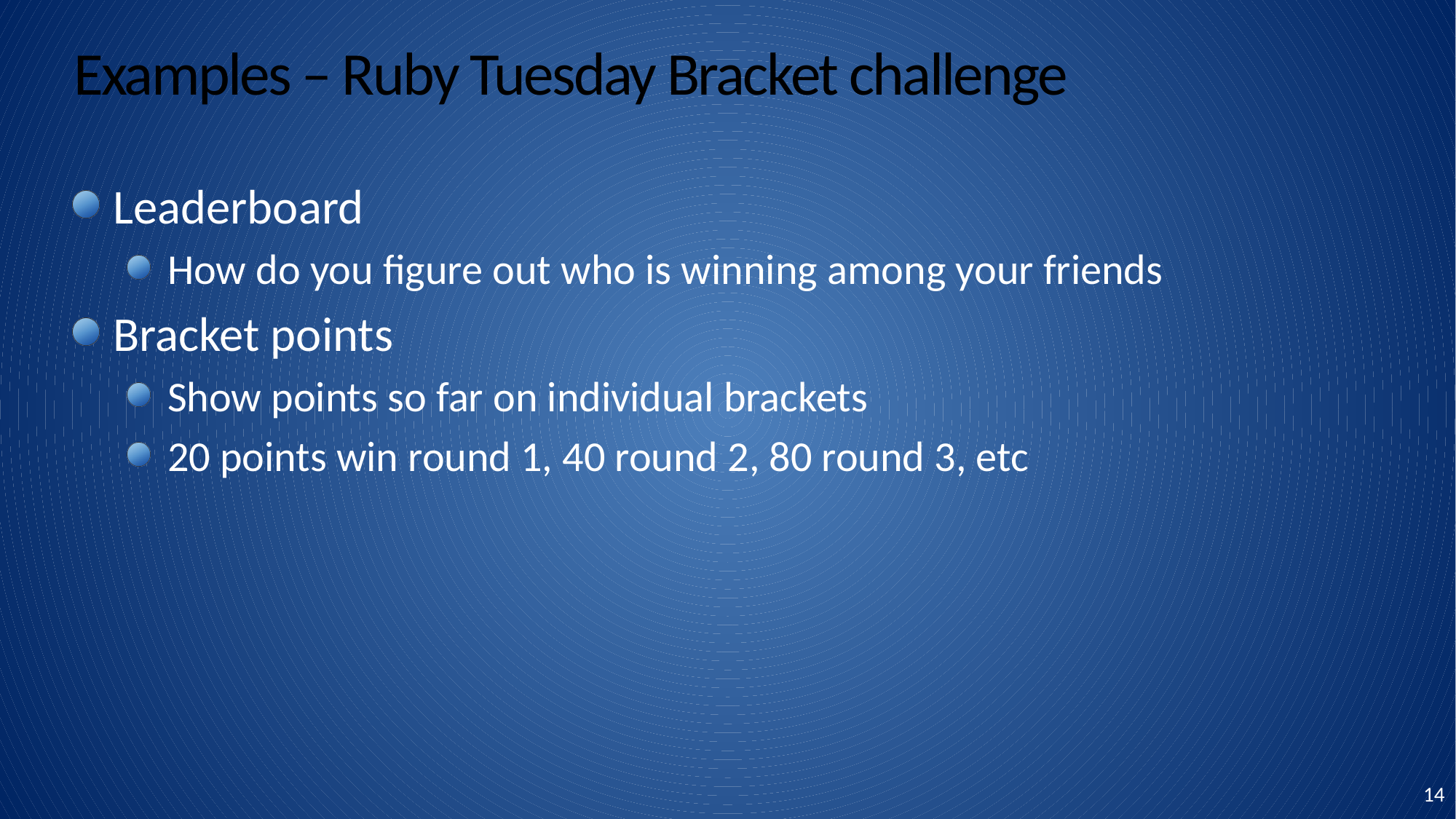

# Examples – Ruby Tuesday Bracket challenge
Leaderboard
How do you figure out who is winning among your friends
Bracket points
Show points so far on individual brackets
20 points win round 1, 40 round 2, 80 round 3, etc
 14